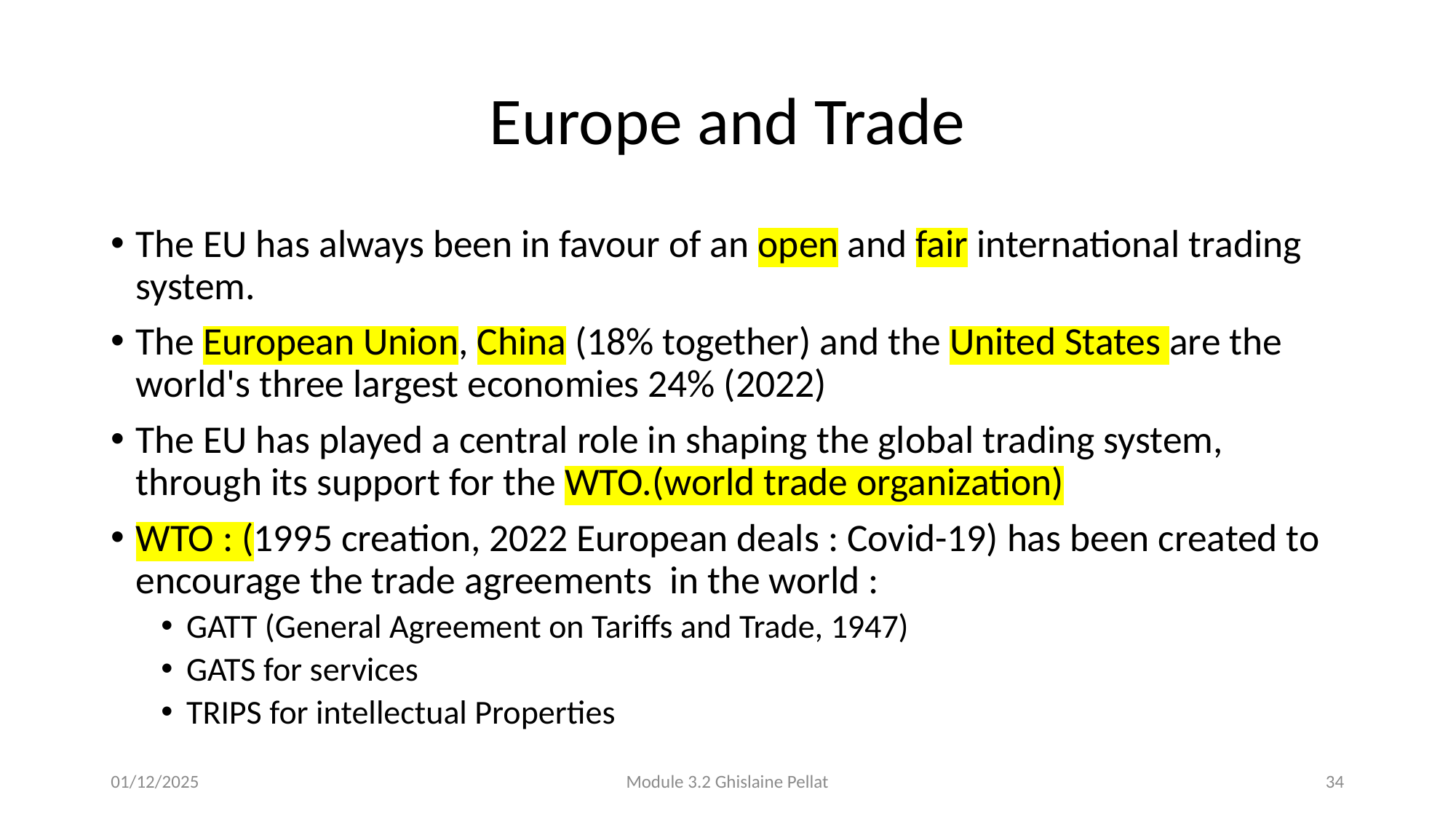

# Europe and Trade
The EU has always been in favour of an open and fair international trading system.
The European Union, China (18% together) and the United States are the world's three largest economies 24% (2022)
The EU has played a central role in shaping the global trading system, through its support for the WTO.(world trade organization)
WTO : (1995 creation, 2022 European deals : Covid-19) has been created to encourage the trade agreements  in the world :
GATT (General Agreement on Tariffs and Trade, 1947)
GATS for services
TRIPS for intellectual Properties
01/12/2025
Module 3.2 Ghislaine Pellat
34